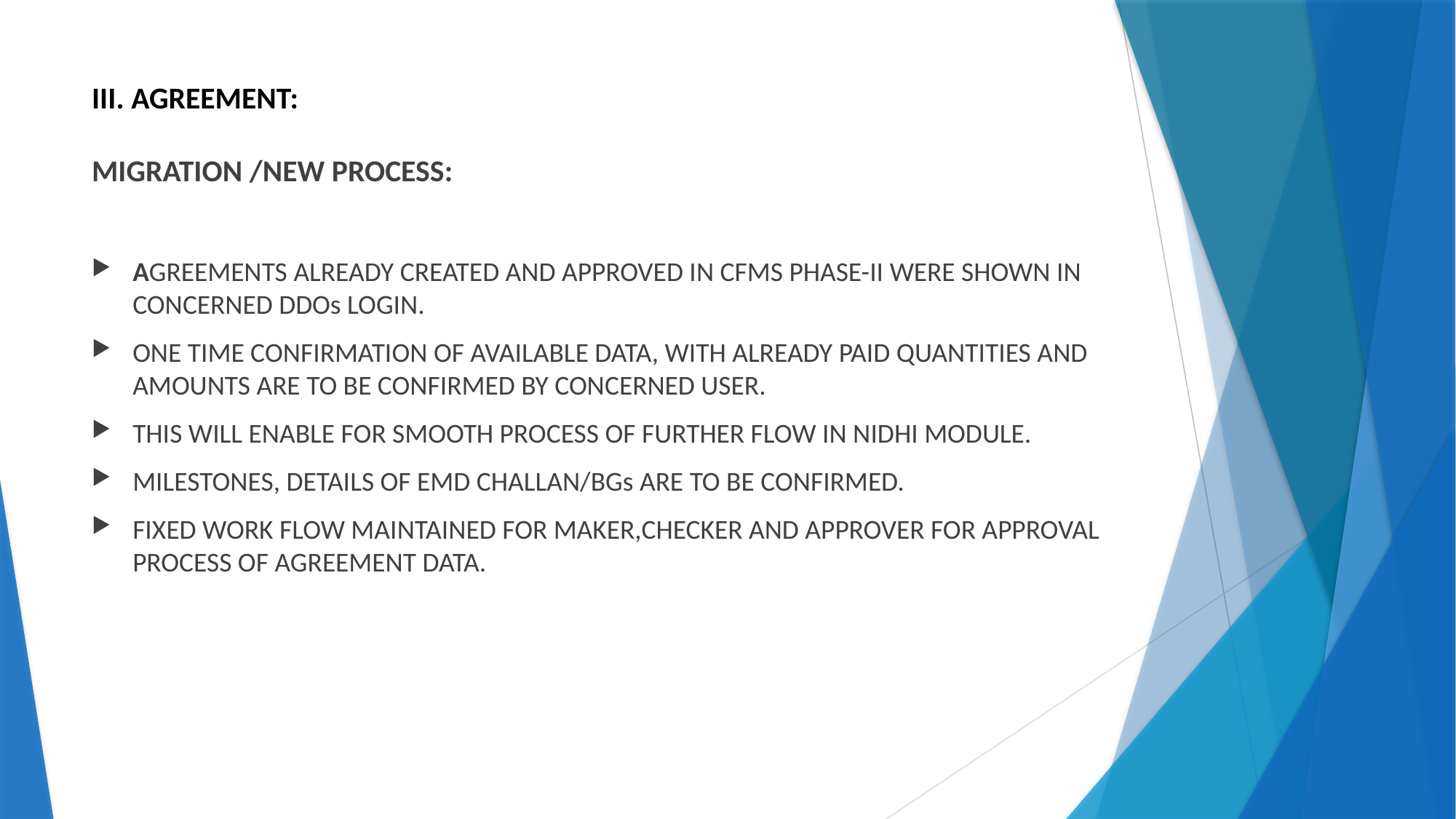

# III. AGREEMENT:
MIGRATION /NEW PROCESS:

AGREEMENTS ALREADY CREATED AND APPROVED IN CFMS PHASE-II WERE SHOWN IN CONCERNED DDOs LOGIN.
ONE TIME CONFIRMATION OF AVAILABLE DATA, WITH ALREADY PAID QUANTITIES AND AMOUNTS ARE TO BE CONFIRMED BY CONCERNED USER.
THIS WILL ENABLE FOR SMOOTH PROCESS OF FURTHER FLOW IN NIDHI MODULE.
MILESTONES, DETAILS OF EMD CHALLAN/BGs ARE TO BE CONFIRMED.
FIXED WORK FLOW MAINTAINED FOR MAKER,CHECKER AND APPROVER FOR APPROVAL PROCESS OF AGREEMENT DATA.